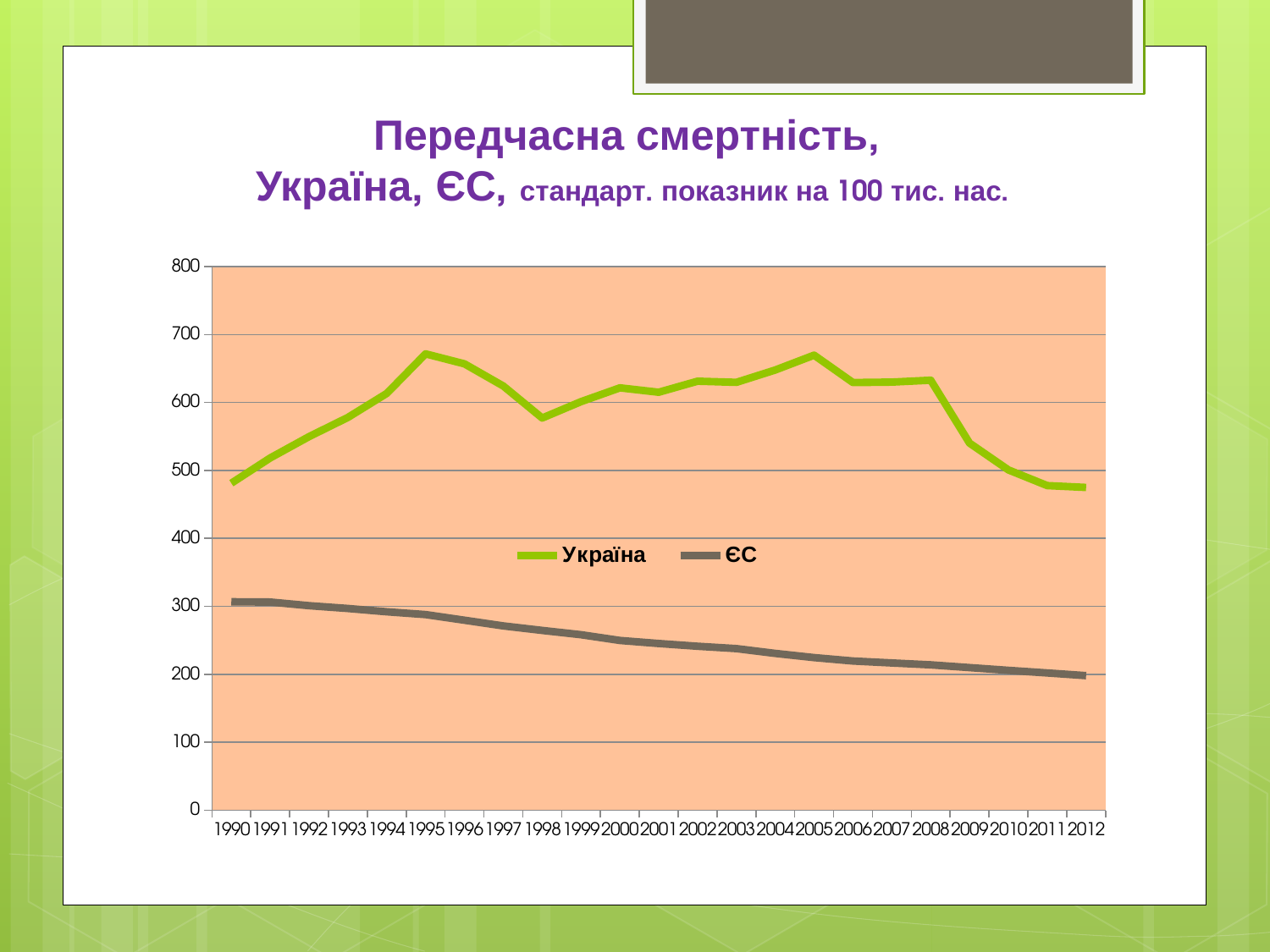

# Передчасна смертність, Україна, ЄС, стандарт. показник на 100 тис. нас.

### Chart

| Category | Україна | ЄС |
|---|---|---|
| 1990 | 481.21 | 306.72 |
| 1991 | 518.37 | 306.36 |
| 1992 | 549.77 | 300.93 |
| 1993 | 577.97 | 296.88 |
| 1994 | 613.27 | 291.96 |
| 1995 | 671.55 | 287.9 |
| 1996 | 656.82 | 279.54 |
| 1997 | 624.15 | 271.19 |
| 1998 | 577.09 | 264.59 |
| 1999 | 601.26 | 258.26 |
| 2000 | 621.54 | 249.79 |
| 2001 | 615.03 | 245.31 |
| 2002 | 631.32 | 241.28 |
| 2003 | 629.59 | 237.83 |
| 2004 | 647.8 | 230.75 |
| 2005 | 669.62 | 224.6 |
| 2006 | 629.3 | 219.6 |
| 2007 | 630.0 | 216.7 |
| 2008 | 632.8 | 213.9 |
| 2009 | 540.2 | 209.9 |
| 2010 | 500.8 | 205.8 |
| 2011 | 477.7 | 202.0 |
| 2012 | 475.0 | 198.0 |